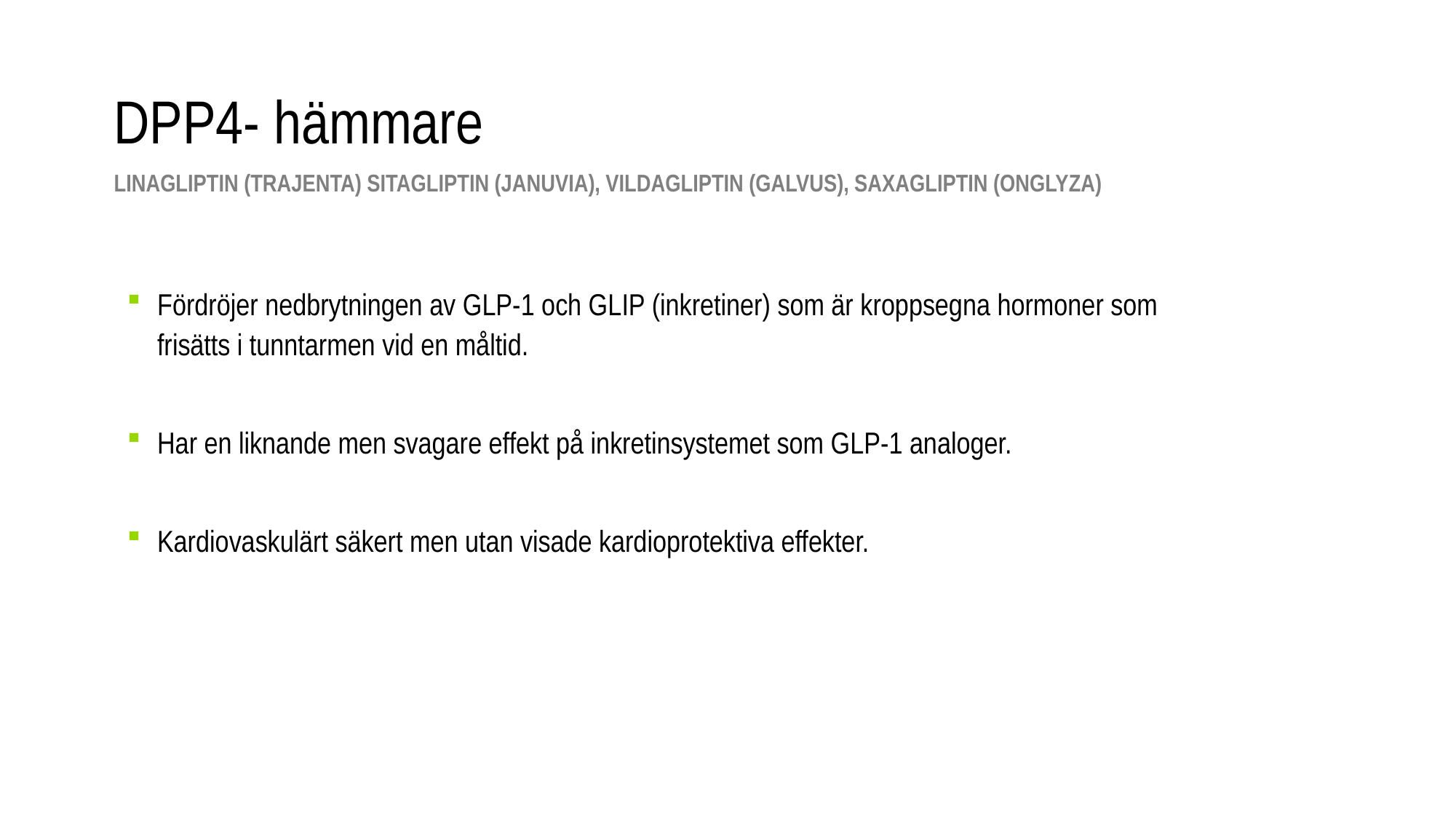

# DPP4- hämmare
Linagliptin (Trajenta) Sitagliptin (Januvia), Vildagliptin (Galvus), Saxagliptin (Onglyza)
Fördröjer nedbrytningen av GLP-1 och GLIP (inkretiner) som är kroppsegna hormoner som frisätts i tunntarmen vid en måltid.

Har en liknande men svagare effekt på inkretinsystemet som GLP-1 analoger.

Kardiovaskulärt säkert men utan visade kardioprotektiva effekter.